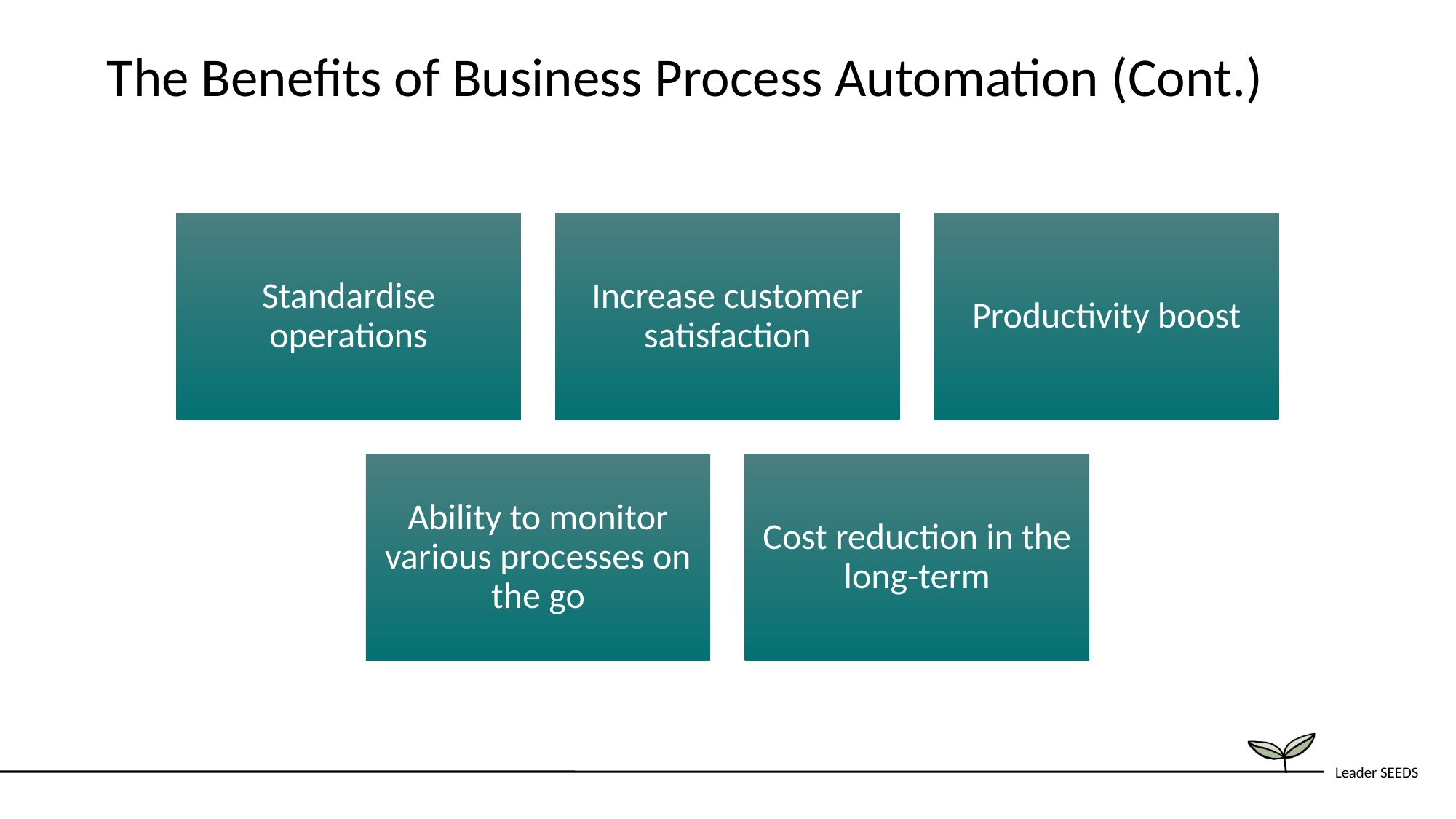

The Benefits of Business Process Automation (Cont.)
Standardise operations
Increase customer satisfaction
Productivity boost
Ability to monitor various processes on the go
Cost reduction in the long-term